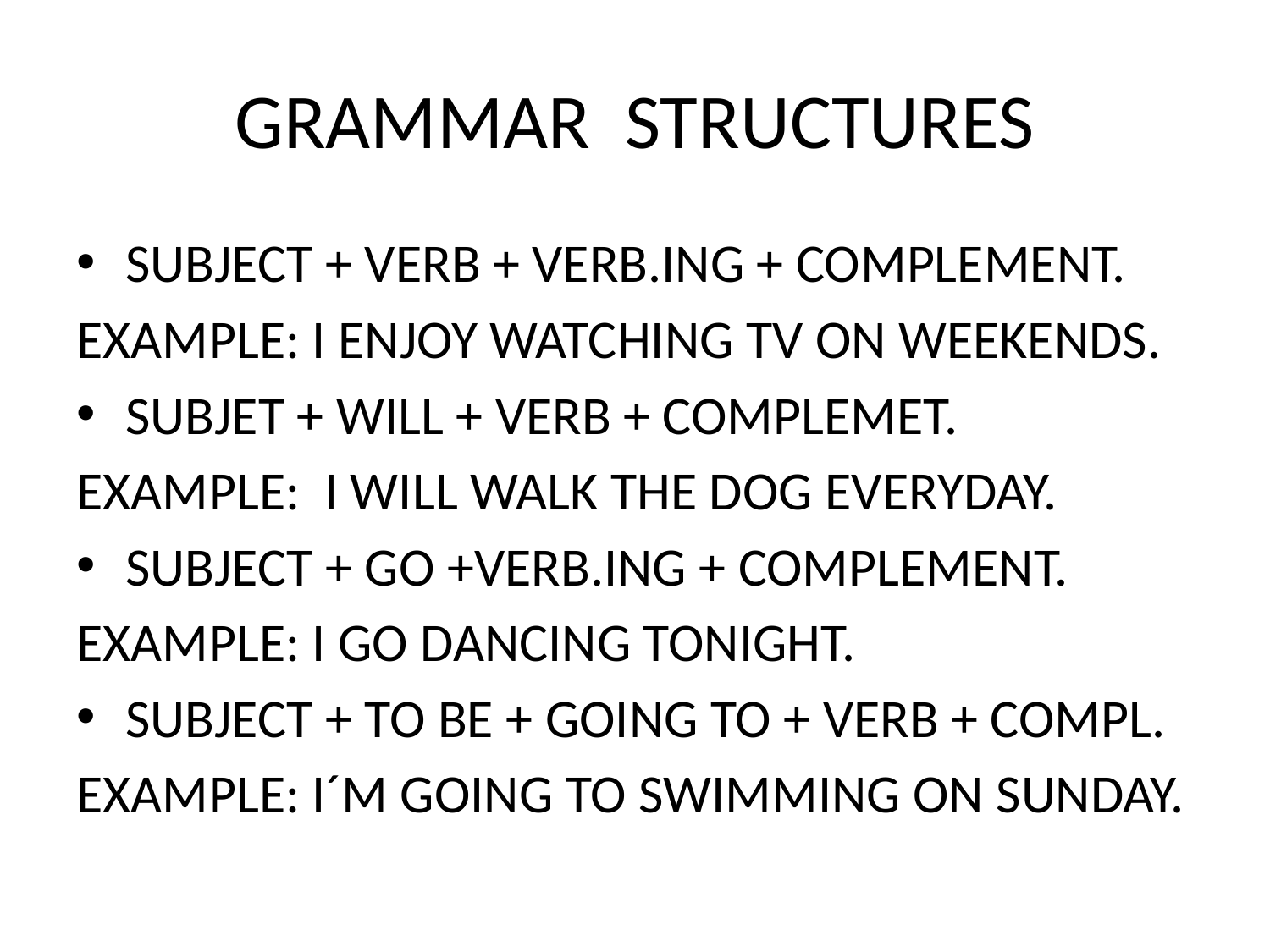

# GRAMMAR  STRUCTURES
SUBJECT + VERB + VERB.ING + COMPLEMENT.
EXAMPLE: I ENJOY WATCHING TV ON WEEKENDS.
SUBJET + WILL + VERB + COMPLEMET.
EXAMPLE:  I WILL WALK THE DOG EVERYDAY.
SUBJECT + GO +VERB.ING + COMPLEMENT.
EXAMPLE: I GO DANCING TONIGHT.
SUBJECT + TO BE + GOING TO + VERB + COMPL.
EXAMPLE: I´M GOING TO SWIMMING ON SUNDAY.